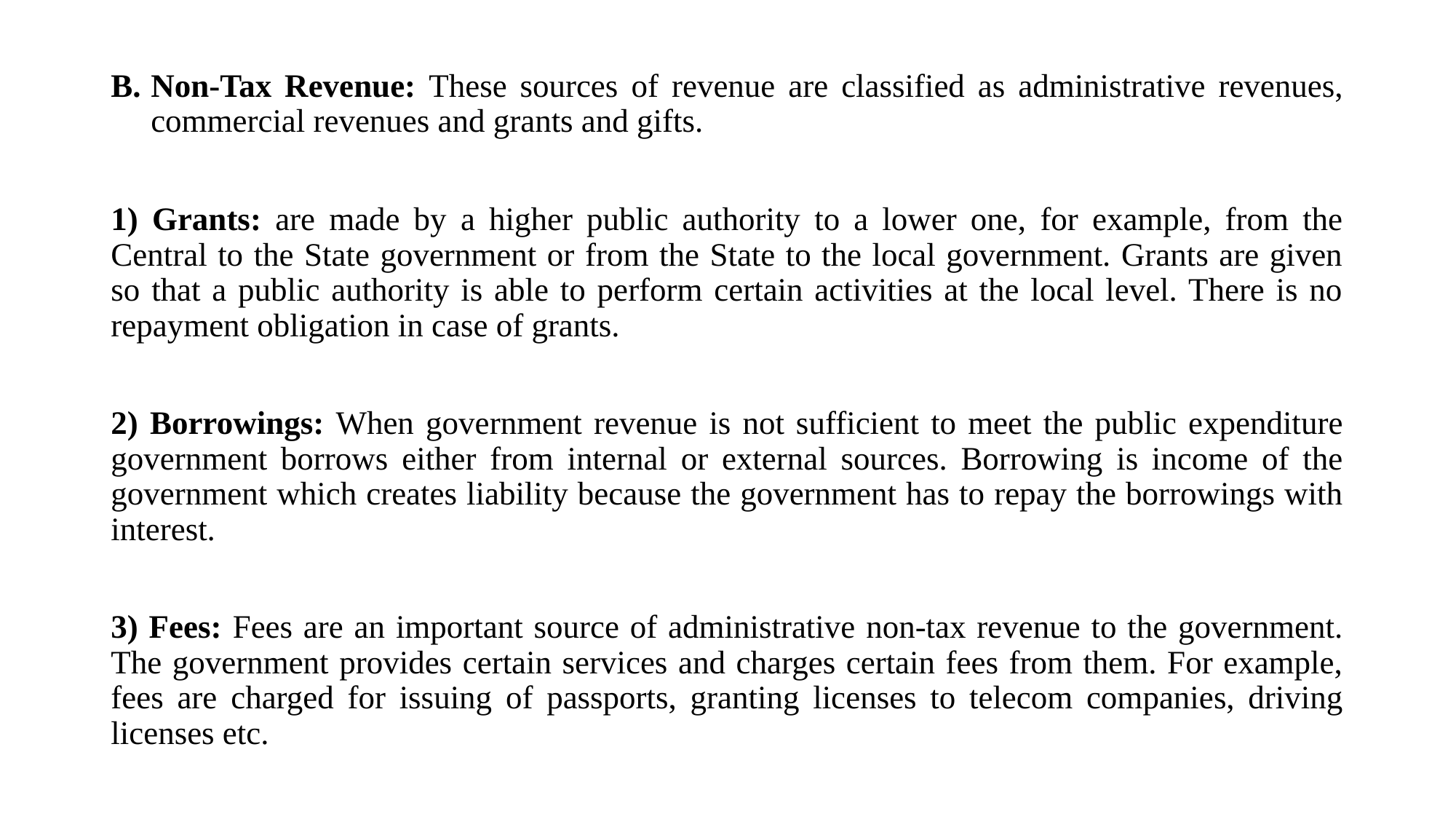

Non-Tax Revenue: These sources of revenue are classified as administrative revenues, commercial revenues and grants and gifts.

1) Grants: are made by a higher public authority to a lower one, for example, from the Central to the State government or from the State to the local government. Grants are given so that a public authority is able to perform certain activities at the local level. There is no repayment obligation in case of grants.

2) Borrowings: When government revenue is not sufficient to meet the public expenditure government borrows either from internal or external sources. Borrowing is income of the government which creates liability because the government has to repay the borrowings with interest.

3) Fees: Fees are an important source of administrative non-tax revenue to the government. The government provides certain services and charges certain fees from them. For example, fees are charged for issuing of passports, granting licenses to telecom companies, driving licenses etc.